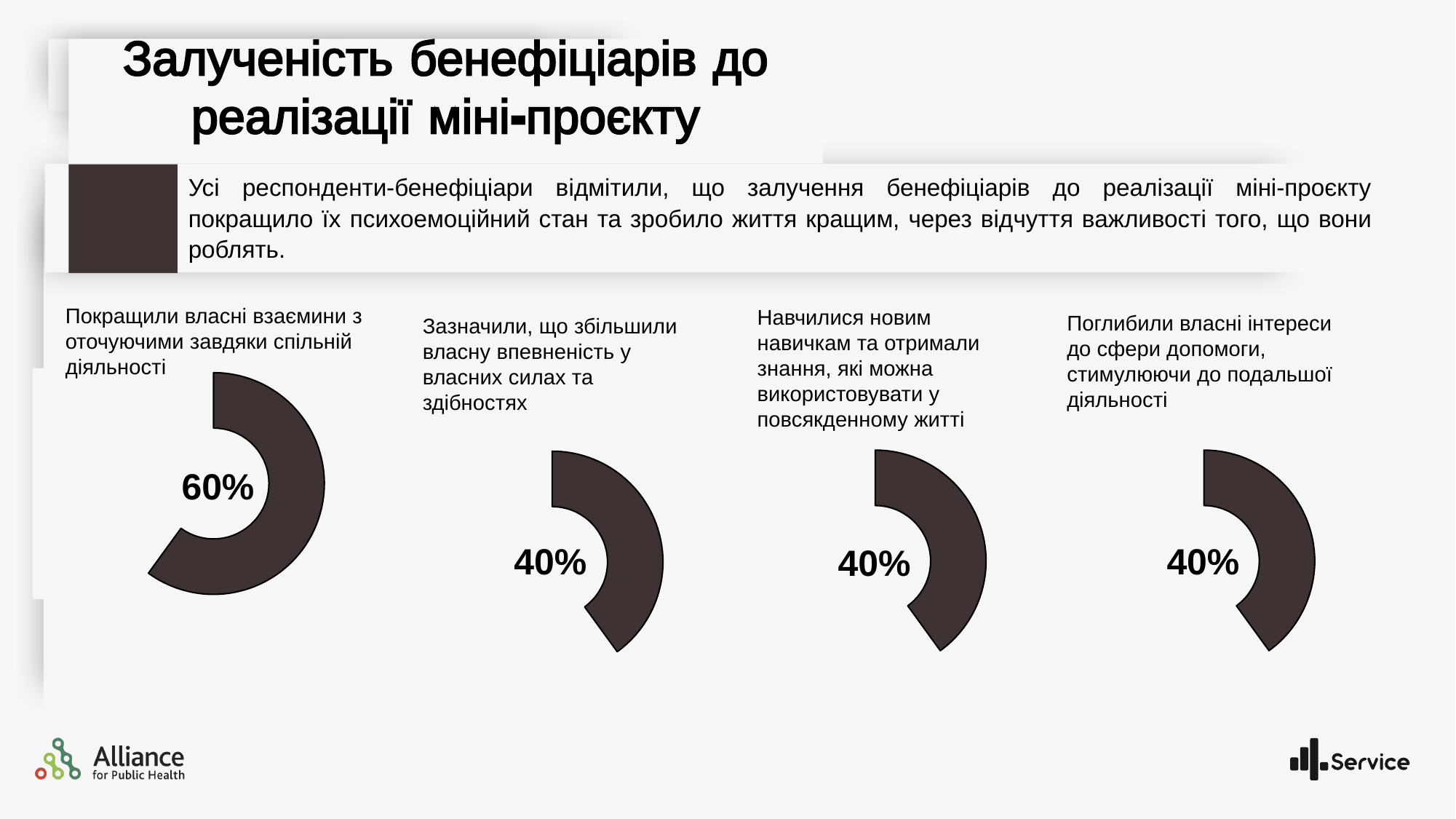

Залученість бенефіціарів до реалізації міні-проєкту

Усі респонденти-бенефіціари відмітили, що залучення бенефіціарів до реалізації міні-проєкту покращило їх психоемоційний стан та зробило життя кращим, через відчуття важливості того, що вони роблять.

Покращили власні взаємини з оточуючими завдяки спільній діяльності
Навчилися новим навичкам та отримали знання, які можна використовувати у повсякденному житті
Поглибили власні інтереси до сфери допомоги, стимулюючи до подальшої діяльності
Зазначили, що збільшили власну впевненість у власних силах та здібностях

### Chart

| Category | Продаж |
|---|---|
| Кв. 1 | 60.0 |
| Кв. 2 | 40.0 |

### Chart

| Category | Продаж |
|---|---|
| Кв. 1 | 40.0 |
| Кв. 2 | 60.0 |

### Chart

| Category | Продаж |
|---|---|
| Кв. 1 | 40.0 |
| Кв. 2 | 60.0 |

### Chart

| Category | Продаж |
|---|---|
| Кв. 1 | 40.0 |
| Кв. 2 | 60.0 |
60%
40%
40%
40%